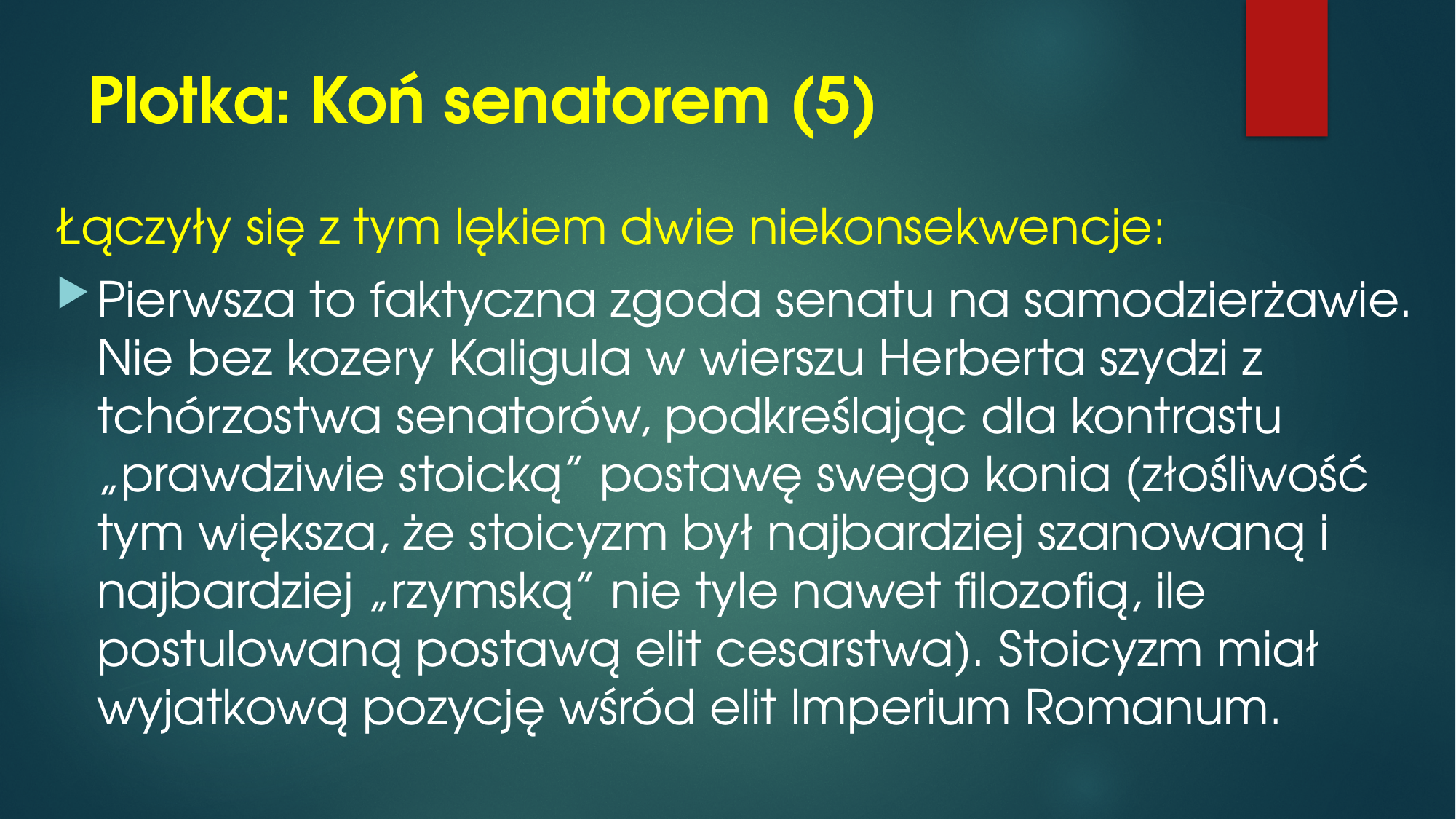

# Plotka: Koń senatorem (5)
Łączyły się z tym lękiem dwie niekonsekwencje:
Pierwsza to faktyczna zgoda senatu na samodzierżawie. Nie bez kozery Kaligula w wierszu Herberta szydzi z tchórzostwa senatorów, podkreślając dla kontrastu „prawdziwie stoicką” postawę swego konia (złośliwość tym większa, że stoicyzm był najbardziej szanowaną i najbardziej „rzymską” nie tyle nawet filozofią, ile postulowaną postawą elit cesarstwa). Stoicyzm miał wyjatkową pozycję wśród elit Imperium Romanum.